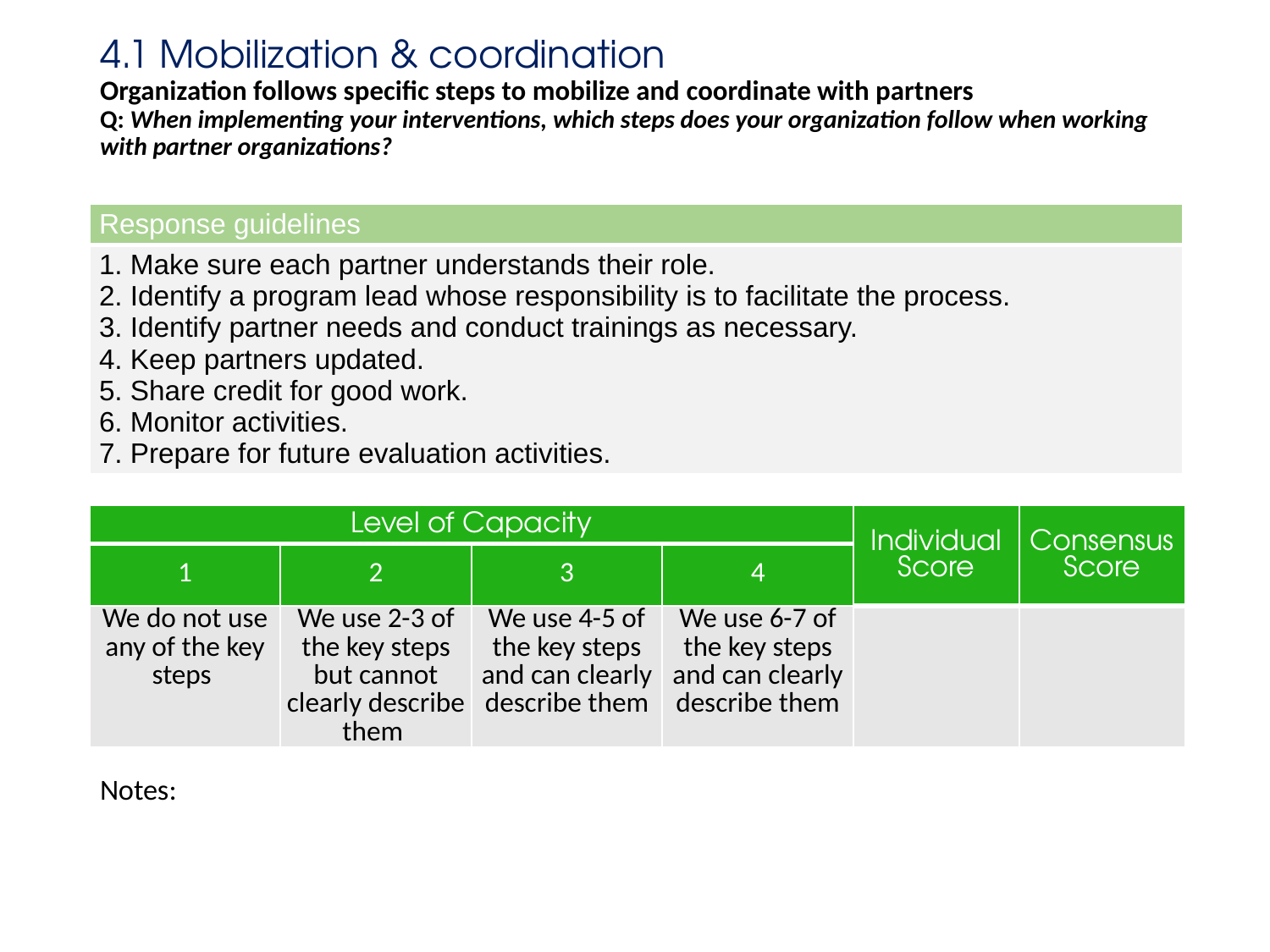

# 4.1 Mobilization & coordination Organization follows specific steps to mobilize and coordinate with partners Q: When implementing your interventions, which steps does your organization follow when working with partner organizations?
| Response guidelines |
| --- |
| 1. Make sure each partner understands their role. 2. Identify a program lead whose responsibility is to facilitate the process. 3. Identify partner needs and conduct trainings as necessary. 4. Keep partners updated. 5. Share credit for good work. 6. Monitor activities. 7. Prepare for future evaluation activities. |
| Level of Capacity |  |  |  | Individual Score | Consensus Score |
| --- | --- | --- | --- | --- | --- |
| 1 | 2 | 3 | 4 |  |  |
| We do not use any of the key steps | We use 2-3 of the key steps but cannot clearly describe them | We use 4-5 of the key steps and can clearly describe them | We use 6-7 of the key steps and can clearly describe them |  |  |
Notes: